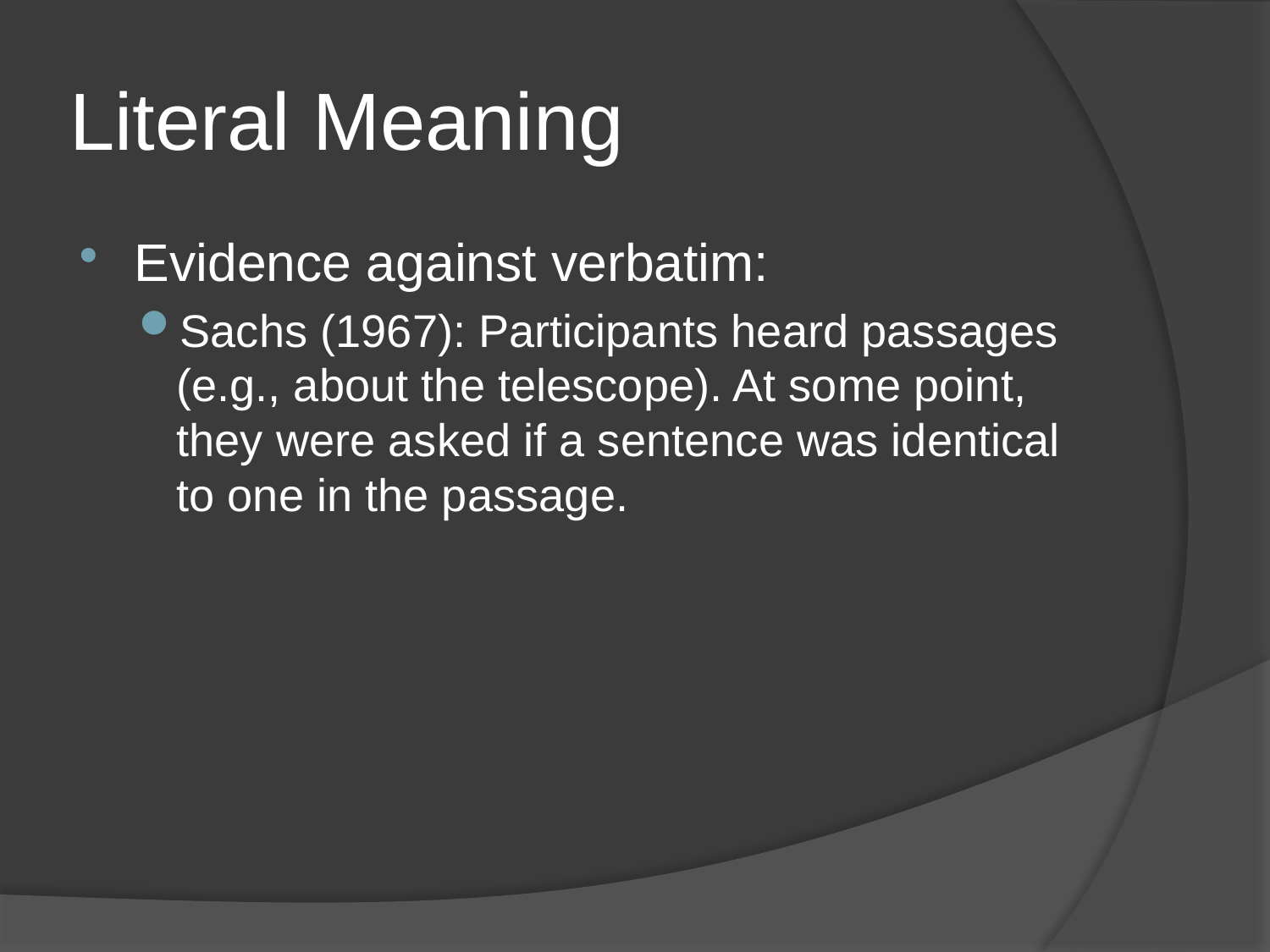

# Literal Meaning
Evidence against verbatim:
Sachs (1967): Participants heard passages (e.g., about the telescope). At some point, they were asked if a sentence was identical to one in the passage.